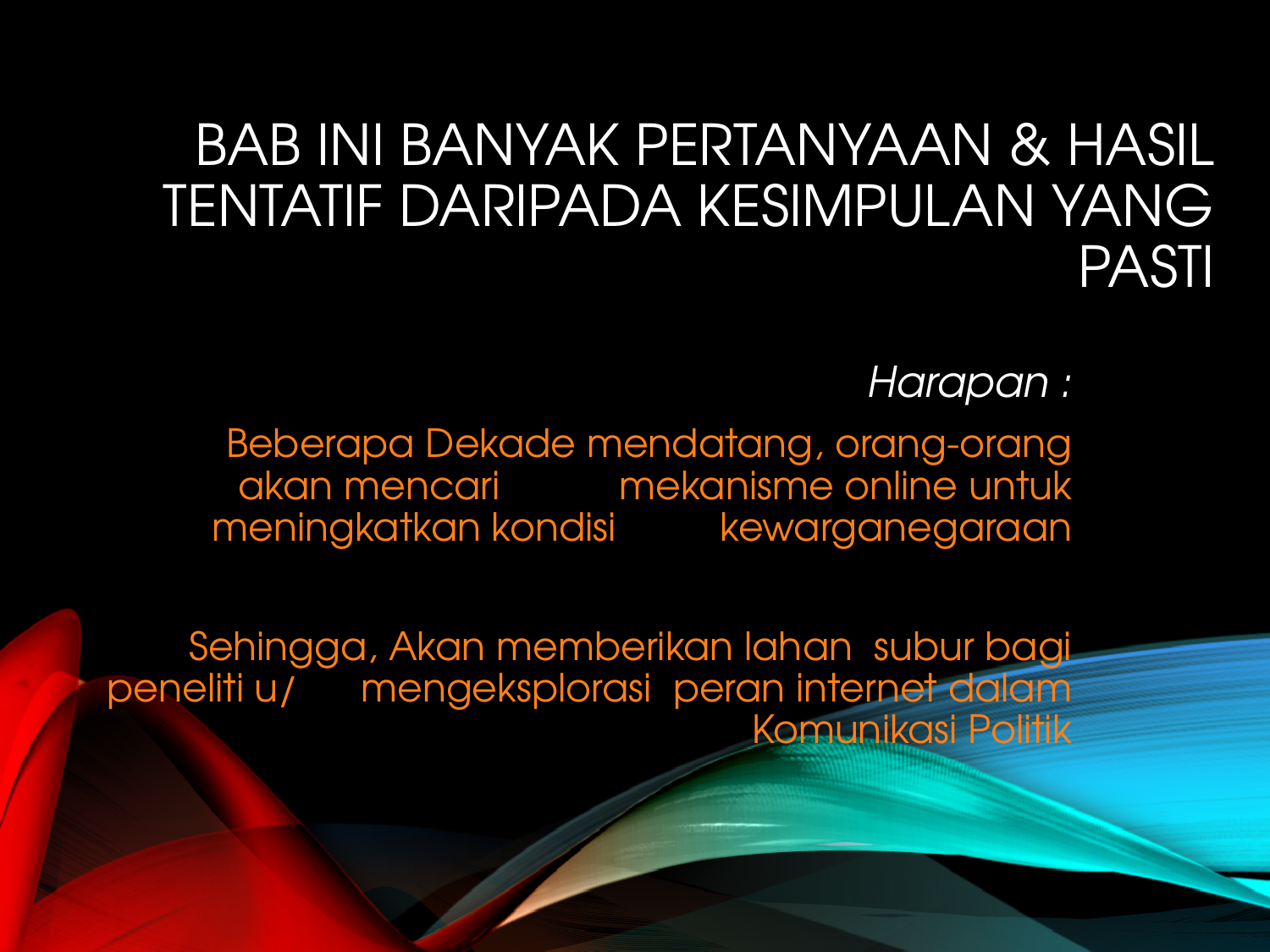

# Bab ini Banyak pertanyaan & hasil tentatif daripada Kesimpulan yang pasti
Harapan :
	Beberapa Dekade mendatang, orang-orang akan mencari 	mekanisme online untuk meningkatkan kondisi 	kewarganegaraan

Sehingga, Akan memberikan lahan  subur bagi peneliti u/ 	mengeksplorasi  peran internet dalam Komunikasi Politik